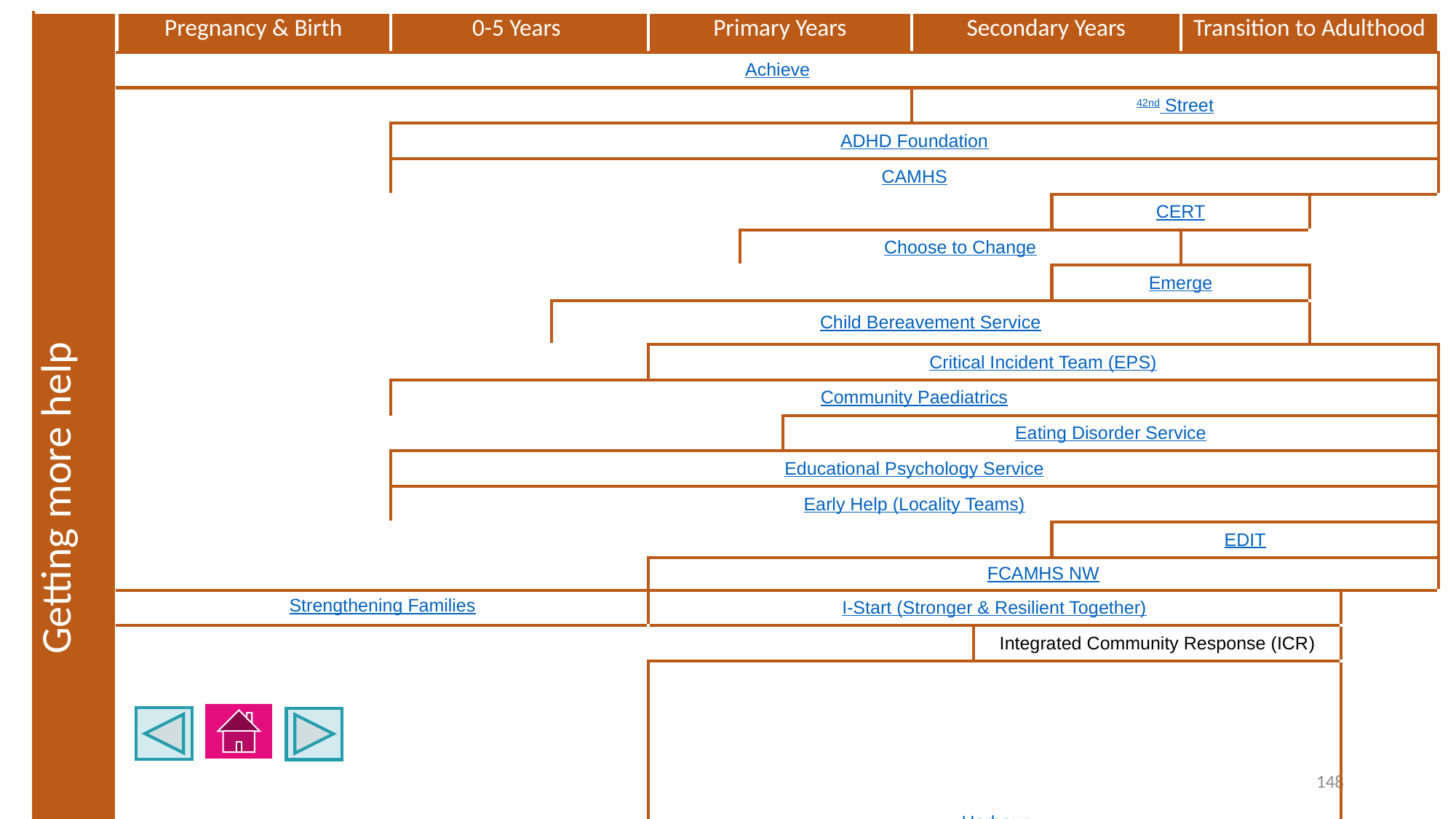

| Getting more help | Pregnancy & Birth | 0-5 Years |  |  | Primary Years |  |  | Secondary Years |  |  | Transition to Adulthood |  |  |
| --- | --- | --- | --- | --- | --- | --- | --- | --- | --- | --- | --- | --- | --- |
|  | Achieve |  |  |  |  |  |  |  |  |  |  |  |  |
|  |  |  |  |  |  |  |  | 42nd Street |  |  |  |  |  |
|  |  | ADHD Foundation |  |  |  |  |  |  |  |  |  |  |  |
|  |  | CAMHS |  |  |  |  |  |  |  |  |  |  |  |
|  |  |  |  |  |  |  |  |  |  | CERT |  |  |  |
|  |  |  |  |  |  | Choose to Change |  |  |  |  |  |  |  |
|  |  |  |  |  |  |  |  |  |  | Emerge |  |  |  |
|  |  |  |  | Child Bereavement Service |  |  |  |  |  |  |  |  |  |
|  |  |  |  |  | Critical Incident Team (EPS) |  |  |  |  |  |  |  |  |
|  |  | Community Paediatrics |  |  |  |  |  |  |  |  |  |  |  |
|  |  |  |  |  |  |  | Eating Disorder Service |  |  |  |  |  |  |
|  |  | Educational Psychology Service |  |  |  |  |  |  |  |  |  |  |  |
|  |  | Early Help (Locality Teams) |  |  |  |  |  |  |  |  |  |  |  |
|  |  |  |  |  |  |  |  |  |  | EDIT |  |  |  |
|  |  |  |  |  | FCAMHS NW |  |  |  |  |  |  |  |  |
|  | Strengthening Families |  |  |  | I-Start (Stronger & Resilient Together) |  |  |  |  |  |  |  |  |
|  |  |  |  |  |  |  |  |  | Integrated Community Response (ICR) |  |  |  |  |
|  |  |  |  |  | Harbour |  |  |  |  |  |  |  |  |

148